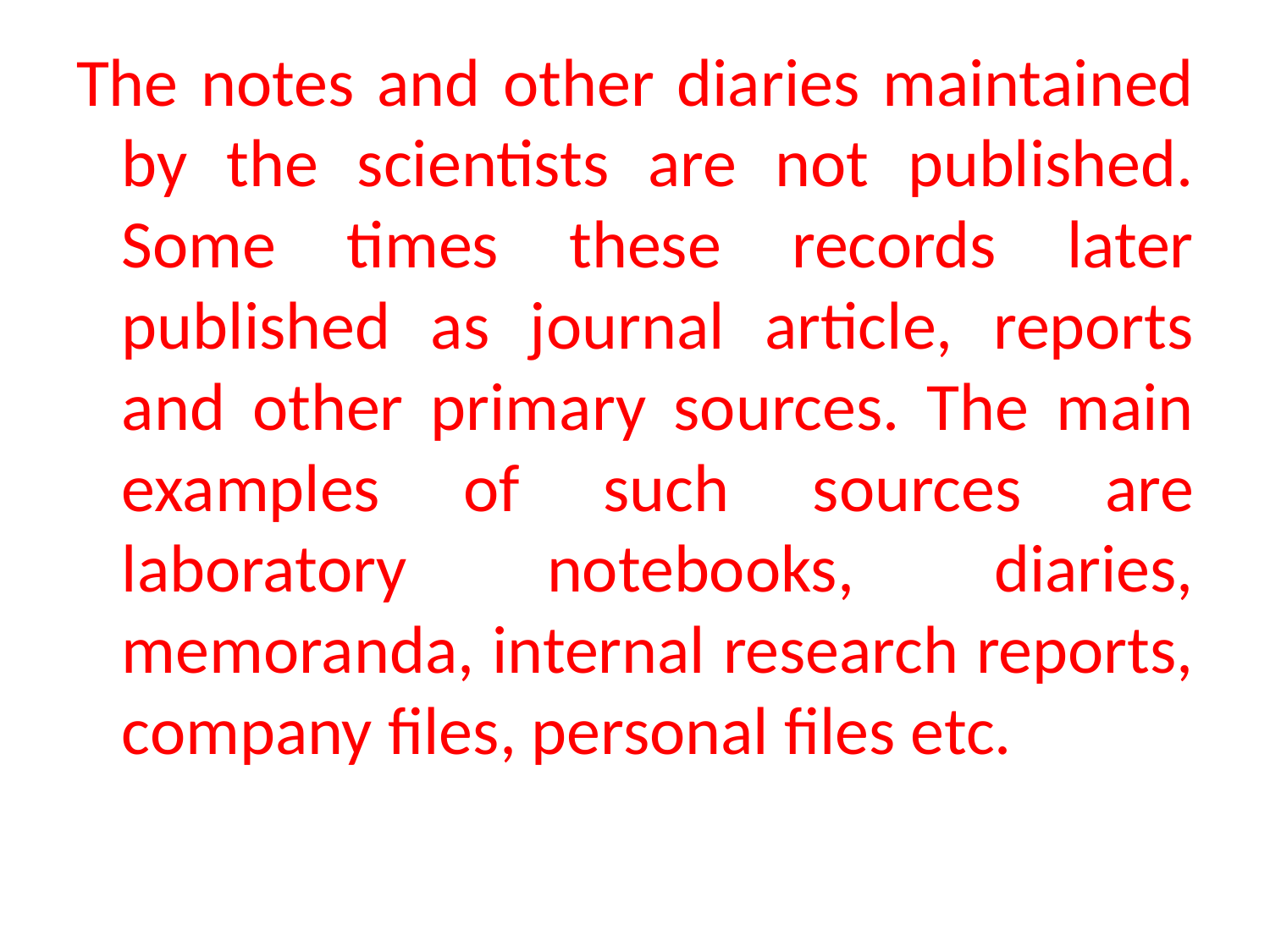

The notes and other diaries maintained by the scientists are not published. Some times these records later published as journal article, reports and other primary sources. The main examples of such sources are laboratory notebooks, diaries, memoranda, internal research reports, company files, personal files etc.